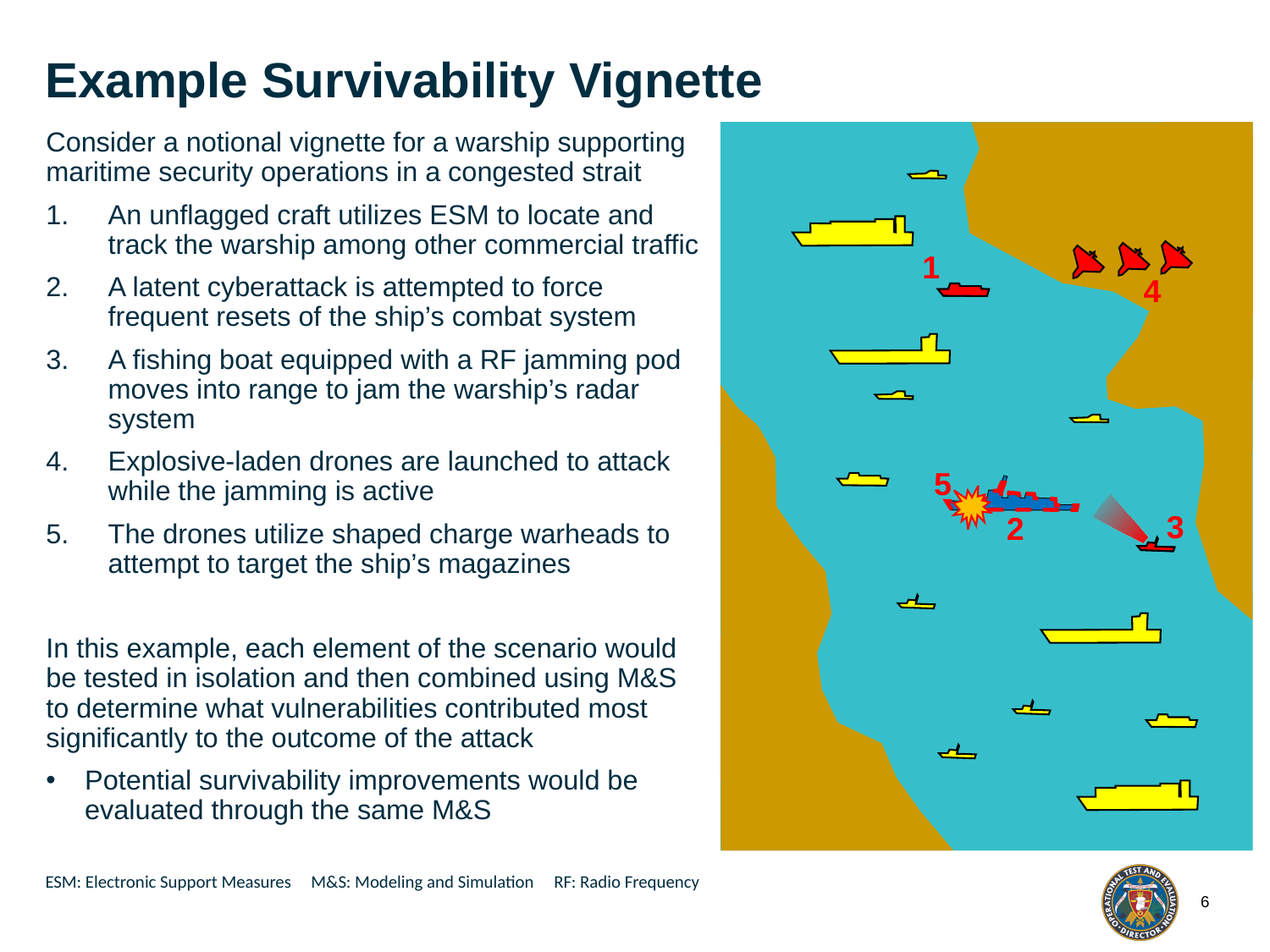

# Example Survivability Vignette
Consider a notional vignette for a warship supporting maritime security operations in a congested strait
An unflagged craft utilizes ESM to locate and track the warship among other commercial traffic
A latent cyberattack is attempted to force frequent resets of the ship’s combat system
A fishing boat equipped with a RF jamming pod moves into range to jam the warship’s radar system
Explosive-laden drones are launched to attack while the jamming is active
The drones utilize shaped charge warheads to attempt to target the ship’s magazines

In this example, each element of the scenario would be tested in isolation and then combined using M&S to determine what vulnerabilities contributed most significantly to the outcome of the attack
Potential survivability improvements would be evaluated through the same M&S

1

4

5

2

3

ESM: Electronic Support Measures     M&S: Modeling and Simulation     RF: Radio Frequency